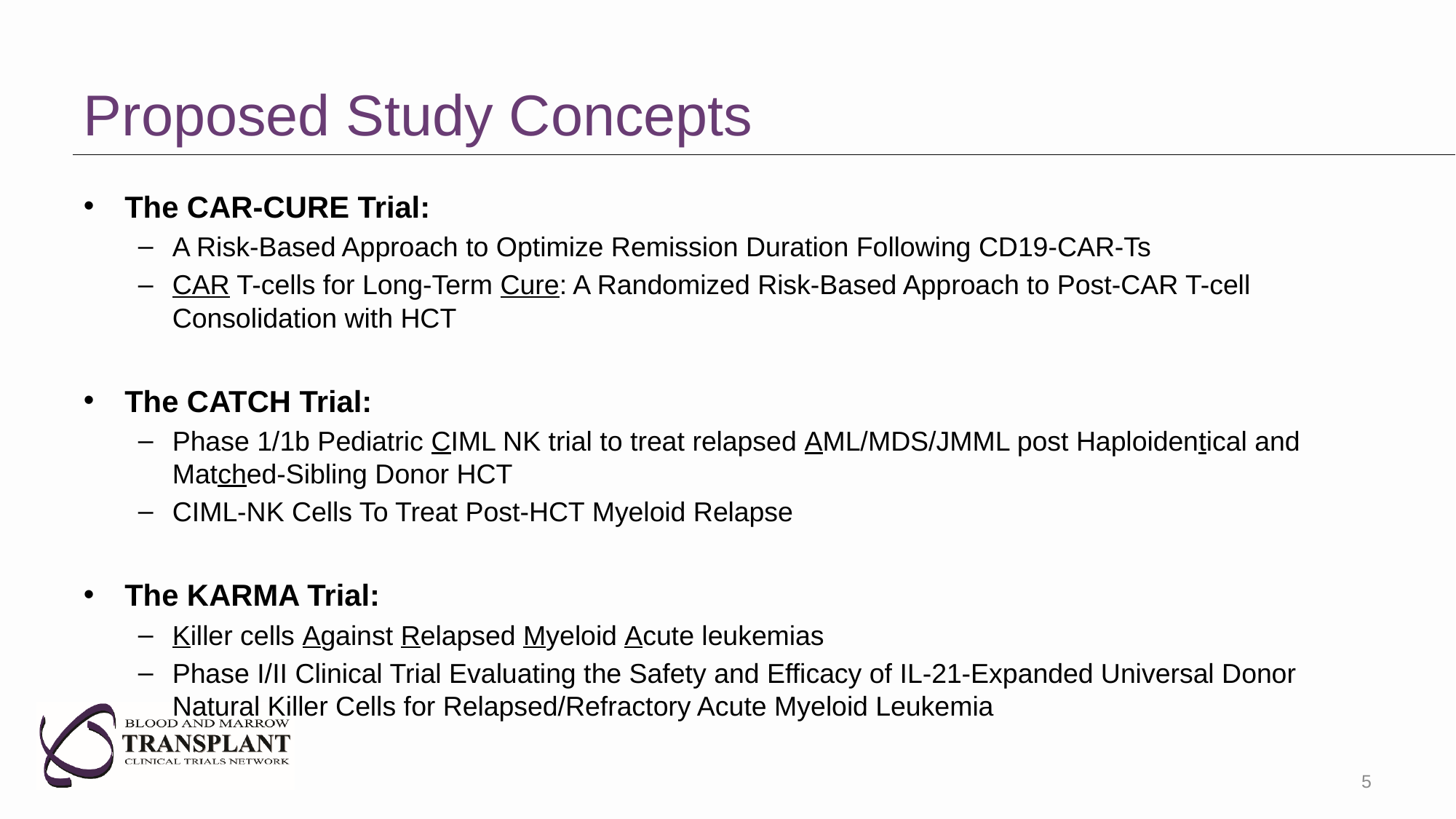

# Proposed Study Concepts
The CAR-CURE Trial:
A Risk-Based Approach to Optimize Remission Duration Following CD19-CAR-Ts
CAR T-cells for Long-Term Cure: A Randomized Risk-Based Approach to Post-CAR T-cell Consolidation with HCT

The CATCH Trial:
Phase 1/1b Pediatric CIML NK trial to treat relapsed AML/MDS/JMML post Haploidentical and Matched-Sibling Donor HCT
CIML-NK Cells To Treat Post-HCT Myeloid Relapse

The KARMA Trial:
Killer cells Against Relapsed Myeloid Acute leukemias
Phase I/II Clinical Trial Evaluating the Safety and Efficacy of IL-21-Expanded Universal Donor Natural Killer Cells for Relapsed/Refractory Acute Myeloid Leukemia

5